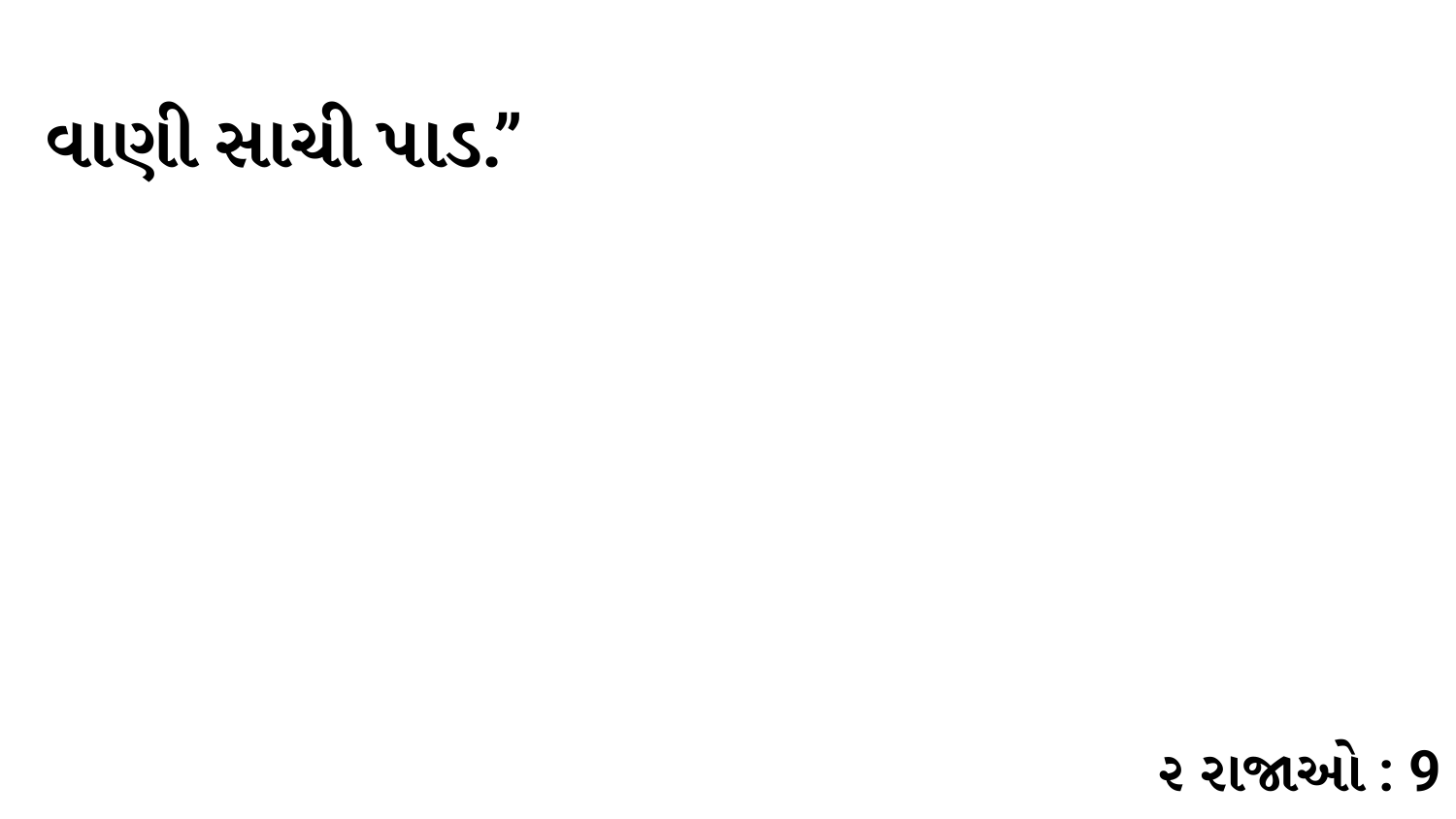

વાણી સાચી પાડ.”
૨ રાજાઓ : 9